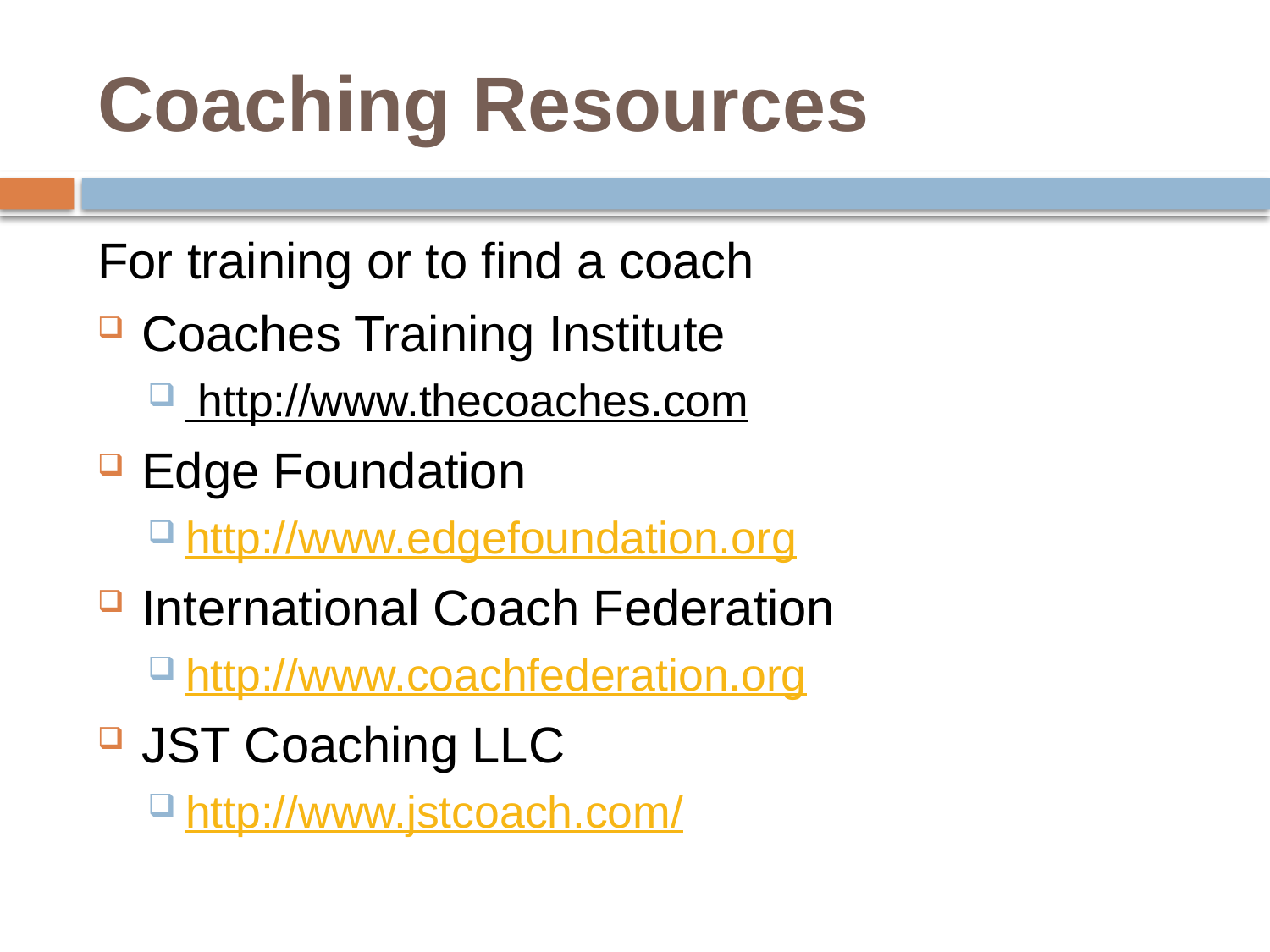

# Coaching Resources
For training or to find a coach
Coaches Training Institute
 http://www.thecoaches.com
Edge Foundation
http://www.edgefoundation.org
International Coach Federation
http://www.coachfederation.org
JST Coaching LLC
http://www.jstcoach.com/